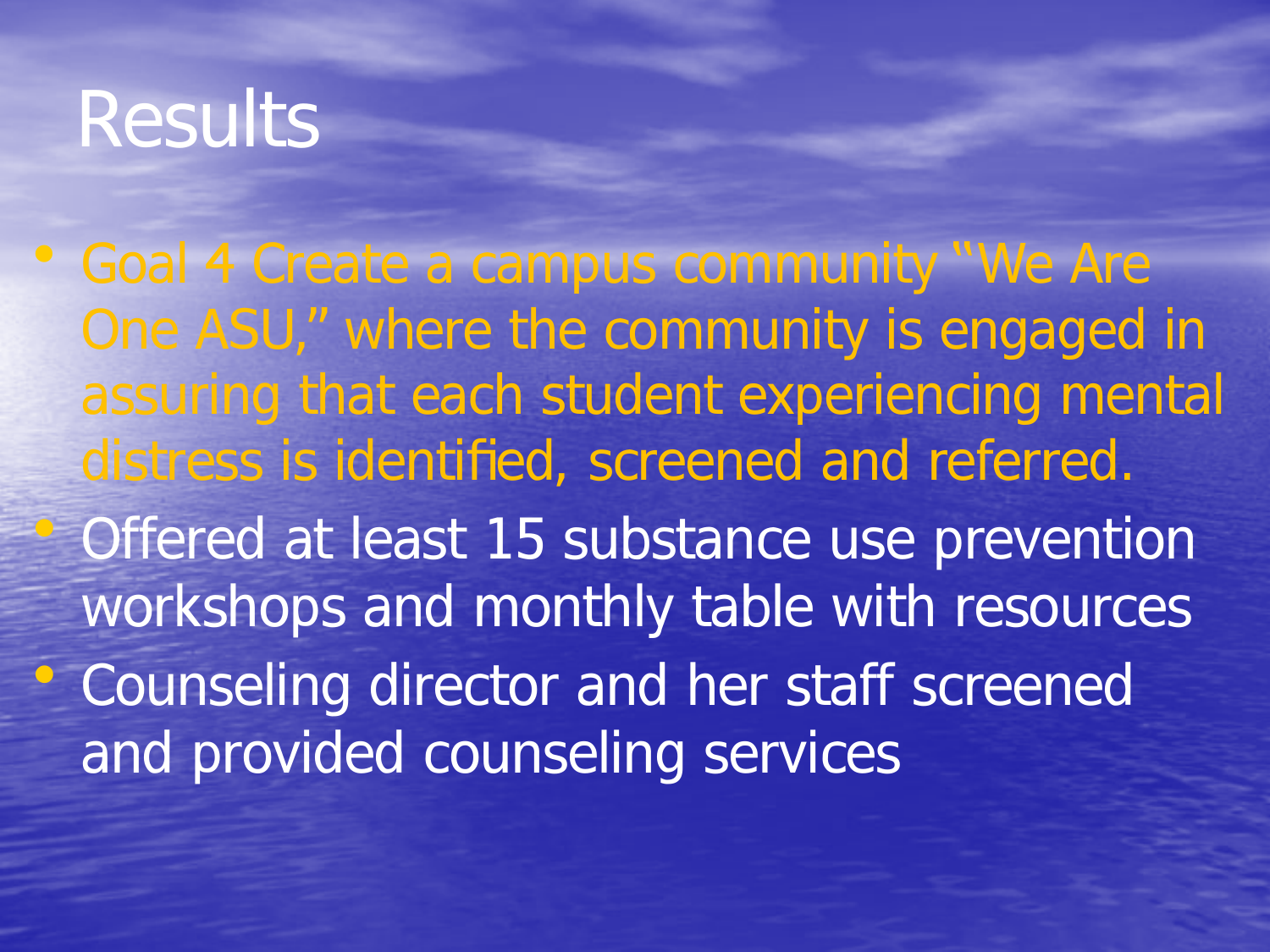

# Results
Goal 4 Create a campus community “We Are One ASU,” where the community is engaged in assuring that each student experiencing mental distress is identified, screened and referred.
Offered at least 15 substance use prevention workshops and monthly table with resources
Counseling director and her staff screened and provided counseling services